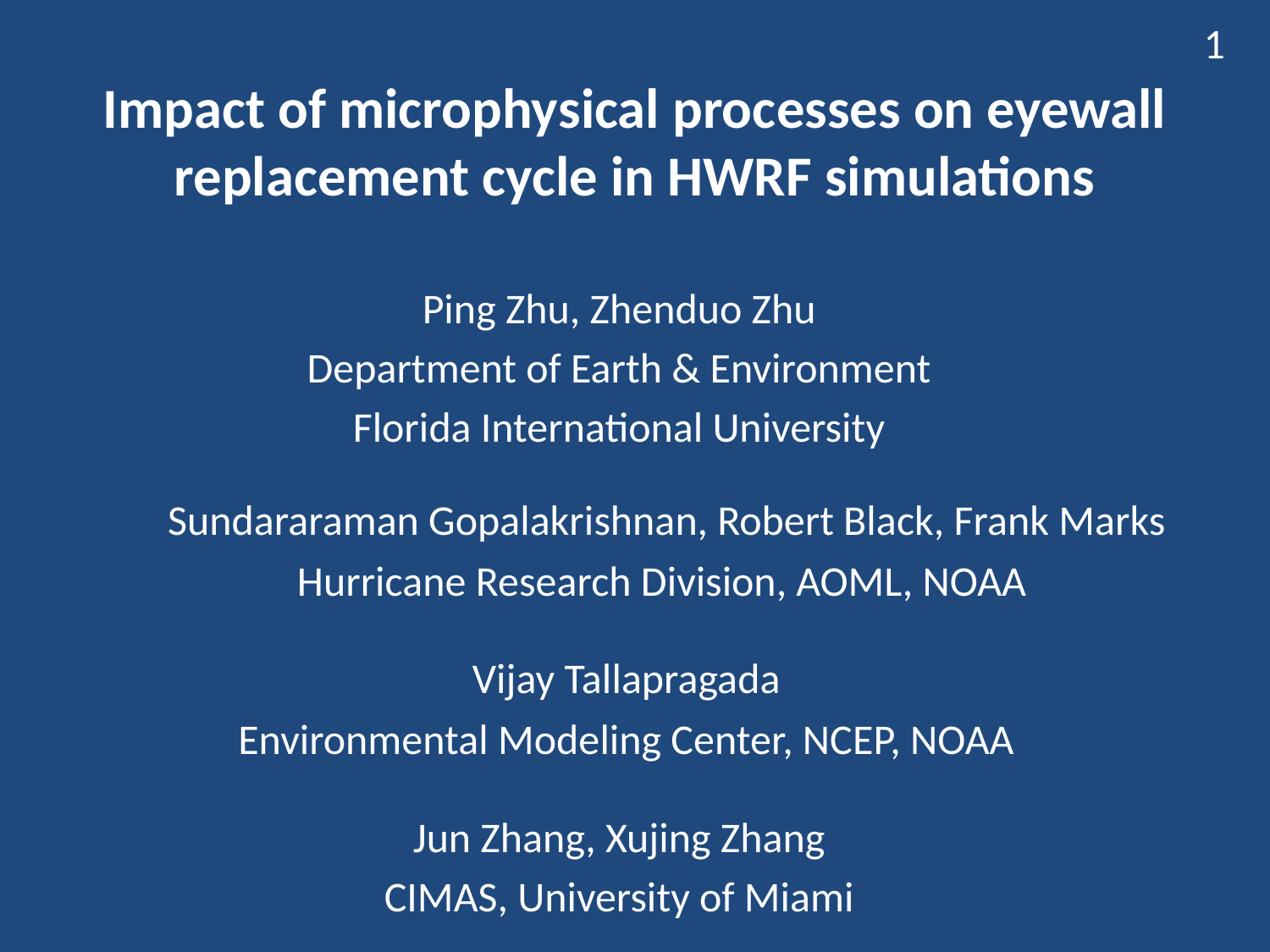

# Impact of microphysical processes on eyewall replacement cycle in HWRF simulations
1
Ping Zhu, Zhenduo Zhu
Department of Earth & Environment
Florida International University
Sundararaman Gopalakrishnan, Robert Black, Frank Marks
Hurricane Research Division, AOML, NOAA
Vijay Tallapragada
Environmental Modeling Center, NCEP, NOAA
Jun Zhang, Xujing Zhang
CIMAS, University of Miami